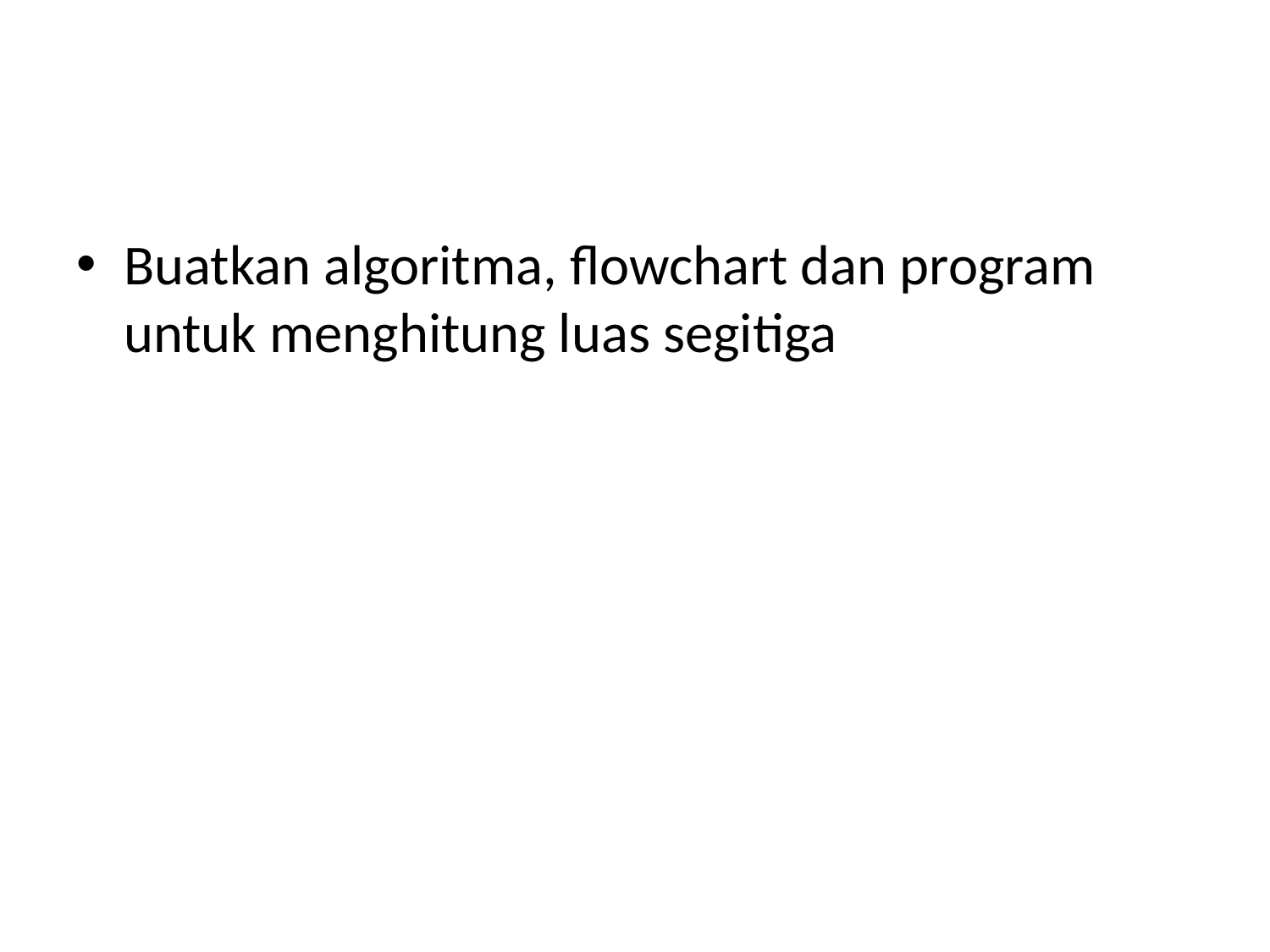

#
Buatkan algoritma, flowchart dan program untuk menghitung luas segitiga